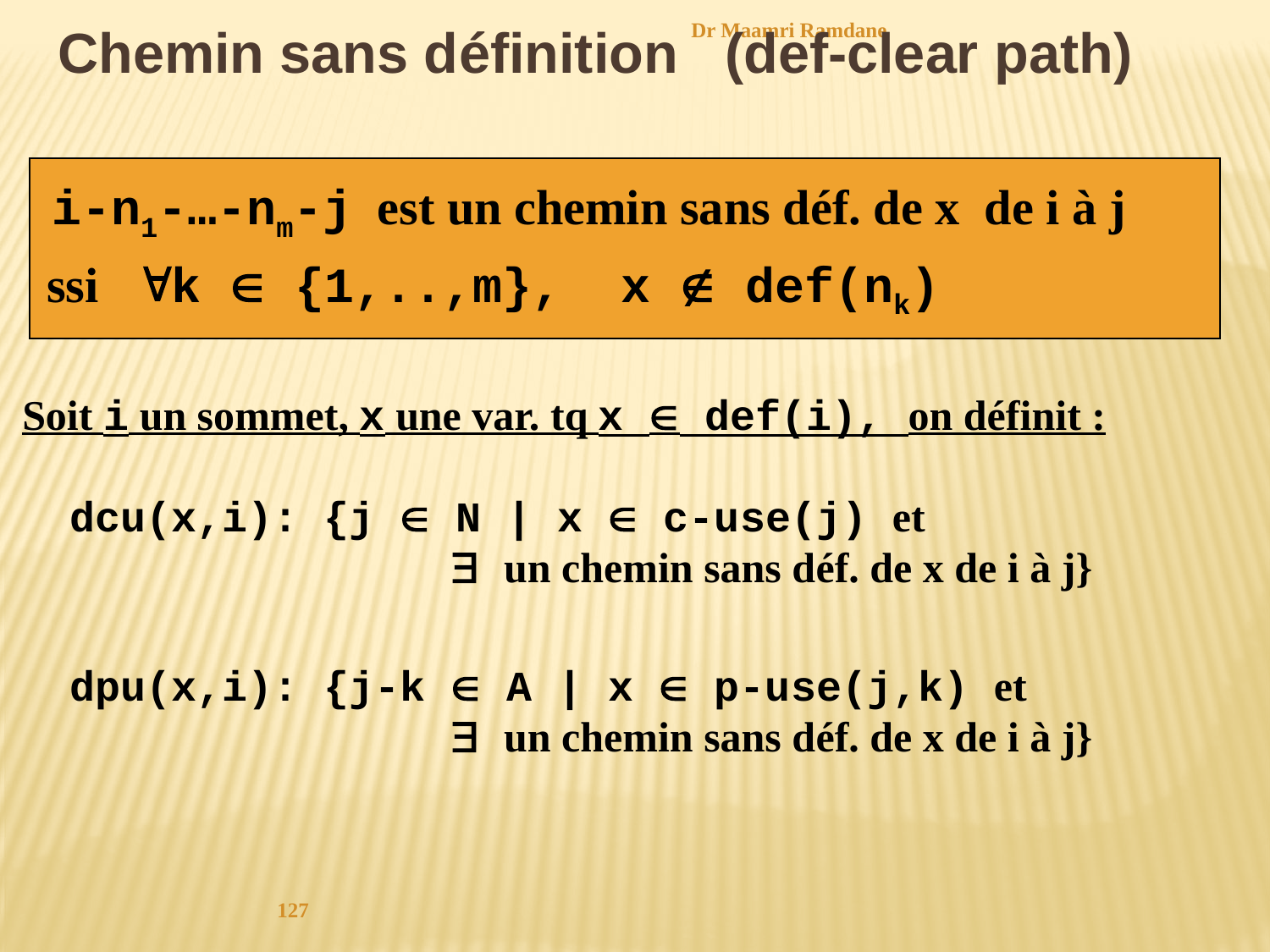

Dr Maamri Ramdane
Chemin sans définition   (def-clear path)

 i-n1-…-nm-j  est un chemin sans déf. de x  de i à j
  ssi   ∀k ∈ {1,..,m},  x ∉ def(nk)
Soit i un sommet, x une var. tq x ∈ def(i), on définit :
dcu(x,i): {j ∈ N | x ∈ c-use(j) et
			∃ un chemin sans déf. de x de i à j}

	dpu(x,i): {j-k ∈ A | x ∈ p-use(j,k) et
			∃ un chemin sans déf. de x de i à j}

127